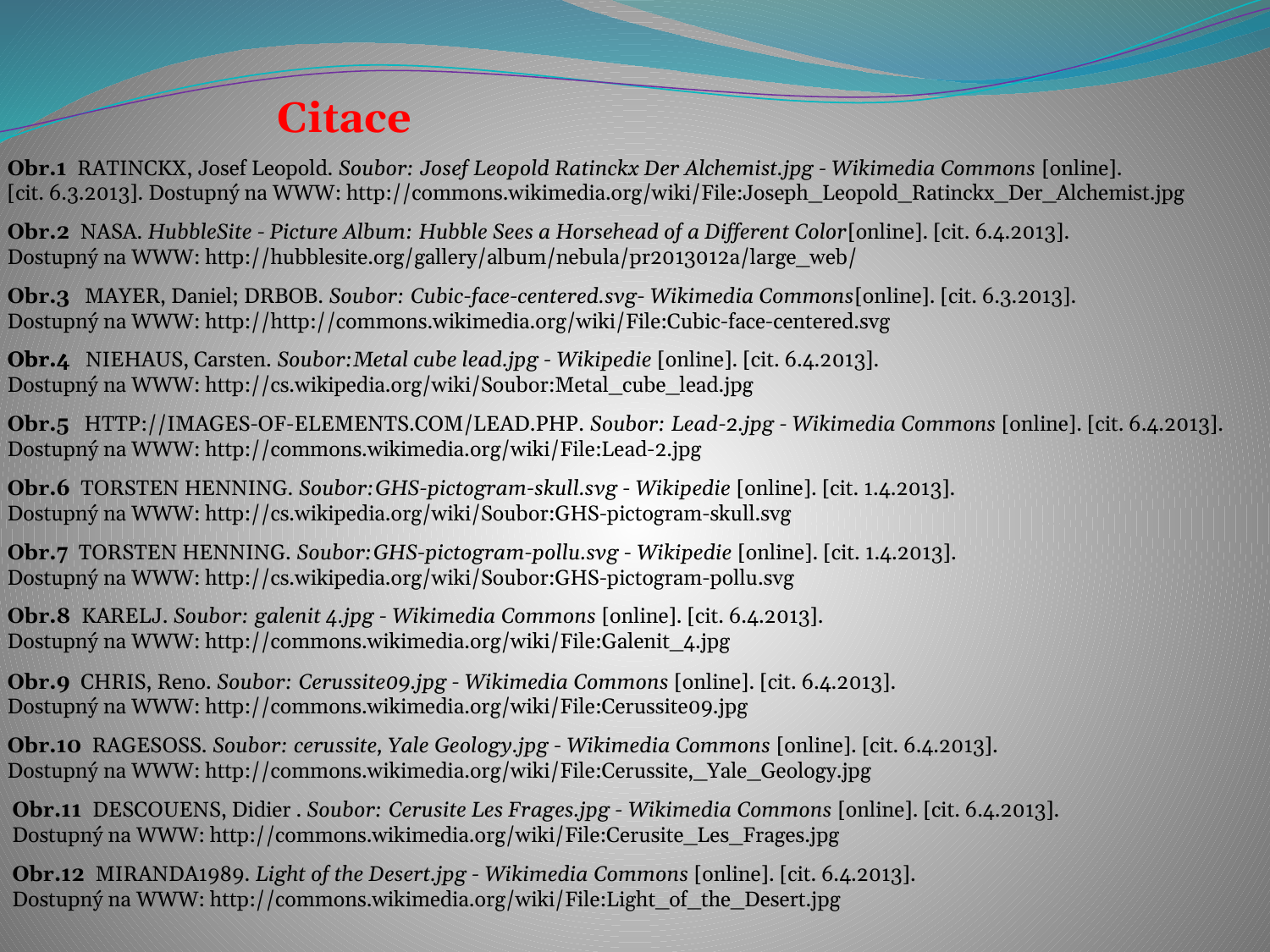

Citace
Obr.1  RATINCKX, Josef Leopold. Soubor: Josef Leopold Ratinckx Der Alchemist.jpg - Wikimedia Commons [online].
[cit. 6.3.2013]. Dostupný na WWW: http://commons.wikimedia.org/wiki/File:Joseph_Leopold_Ratinckx_Der_Alchemist.jpg
Obr.2  NASA. HubbleSite - Picture Album: Hubble Sees a Horsehead of a Different Color[online]. [cit. 6.4.2013]. Dostupný na WWW: http://hubblesite.org/gallery/album/nebula/pr2013012a/large_web/
Obr.3   MAYER, Daniel; DRBOB. Soubor: Cubic-face-centered.svg- Wikimedia Commons[online]. [cit. 6.3.2013]. Dostupný na WWW: http://http://commons.wikimedia.org/wiki/File:Cubic-face-centered.svg
Obr.4
Obr.4   NIEHAUS, Carsten. Soubor:Metal cube lead.jpg - Wikipedie [online]. [cit. 6.4.2013]. Dostupný na WWW: http://cs.wikipedia.org/wiki/Soubor:Metal_cube_lead.jpg
Obr.5   HTTP://IMAGES-OF-ELEMENTS.COM/LEAD.PHP. Soubor: Lead-2.jpg - Wikimedia Commons [online]. [cit. 6.4.2013]. Dostupný na WWW: http://commons.wikimedia.org/wiki/File:Lead-2.jpg
Obr.6  TORSTEN HENNING. Soubor:GHS-pictogram-skull.svg - Wikipedie [online]. [cit. 1.4.2013]. Dostupný na WWW: http://cs.wikipedia.org/wiki/Soubor:GHS-pictogram-skull.svg
Obr.7  TORSTEN HENNING. Soubor:GHS-pictogram-pollu.svg - Wikipedie [online]. [cit. 1.4.2013]. Dostupný na WWW: http://cs.wikipedia.org/wiki/Soubor:GHS-pictogram-pollu.svg
Obr.8  KARELJ. Soubor: galenit 4.jpg - Wikimedia Commons [online]. [cit. 6.4.2013]. Dostupný na WWW: http://commons.wikimedia.org/wiki/File:Galenit_4.jpg
Obr.9  CHRIS, Reno. Soubor: Cerussite09.jpg - Wikimedia Commons [online]. [cit. 6.4.2013]. Dostupný na WWW: http://commons.wikimedia.org/wiki/File:Cerussite09.jpg
Obr.10  RAGESOSS. Soubor: cerussite, Yale Geology.jpg - Wikimedia Commons [online]. [cit. 6.4.2013]. Dostupný na WWW: http://commons.wikimedia.org/wiki/File:Cerussite,_Yale_Geology.jpg
Obr.11  DESCOUENS, Didier . Soubor: Cerusite Les Frages.jpg - Wikimedia Commons [online]. [cit. 6.4.2013]. Dostupný na WWW: http://commons.wikimedia.org/wiki/File:Cerusite_Les_Frages.jpg
Obr.12  MIRANDA1989. Light of the Desert.jpg - Wikimedia Commons [online]. [cit. 6.4.2013]. Dostupný na WWW: http://commons.wikimedia.org/wiki/File:Light_of_the_Desert.jpg